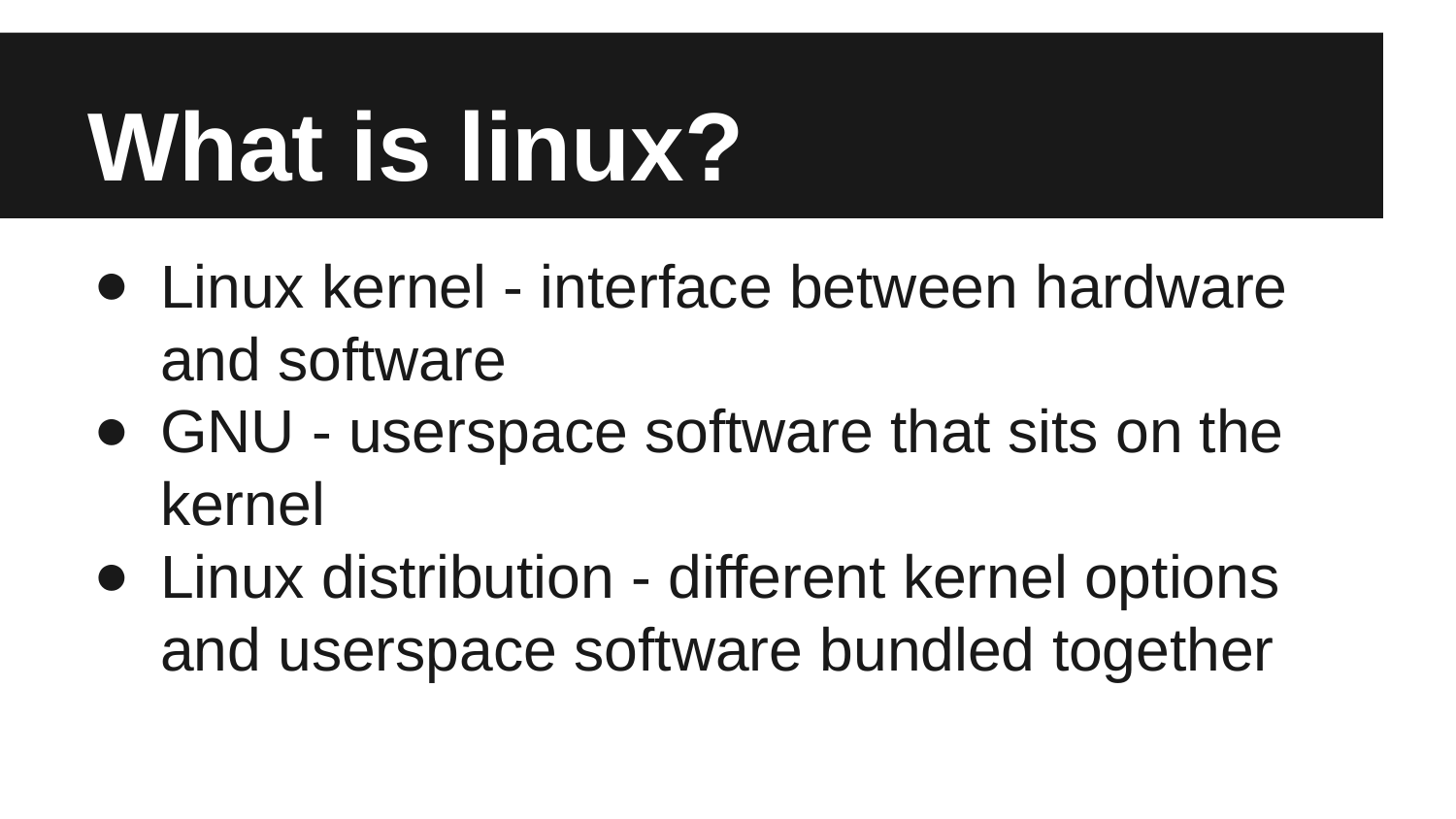

# What is linux?
Linux kernel - interface between hardware and software
GNU - userspace software that sits on the kernel
Linux distribution - different kernel options and userspace software bundled together